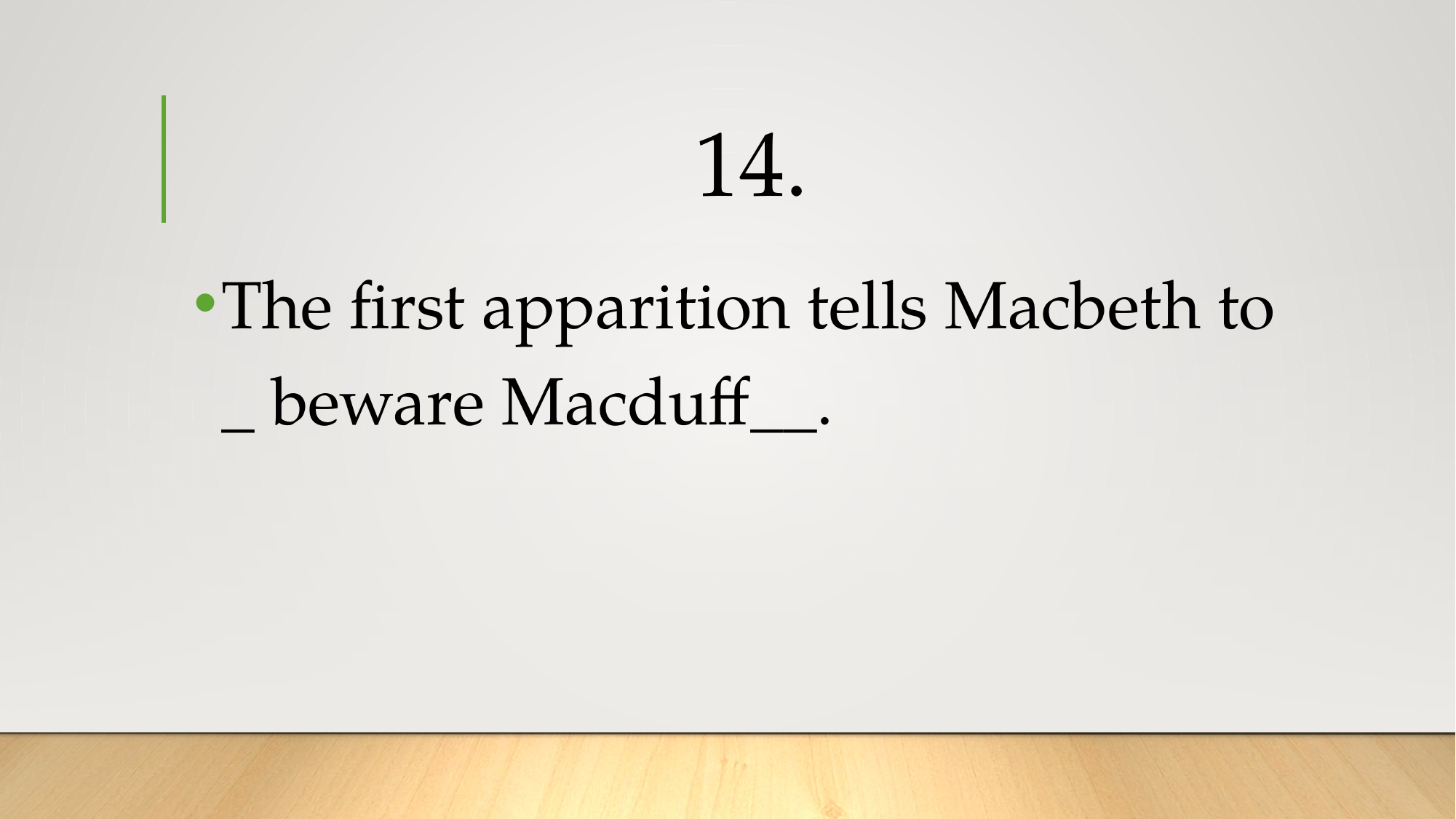

# 14.
The first apparition tells Macbeth to _ beware Macduff__.